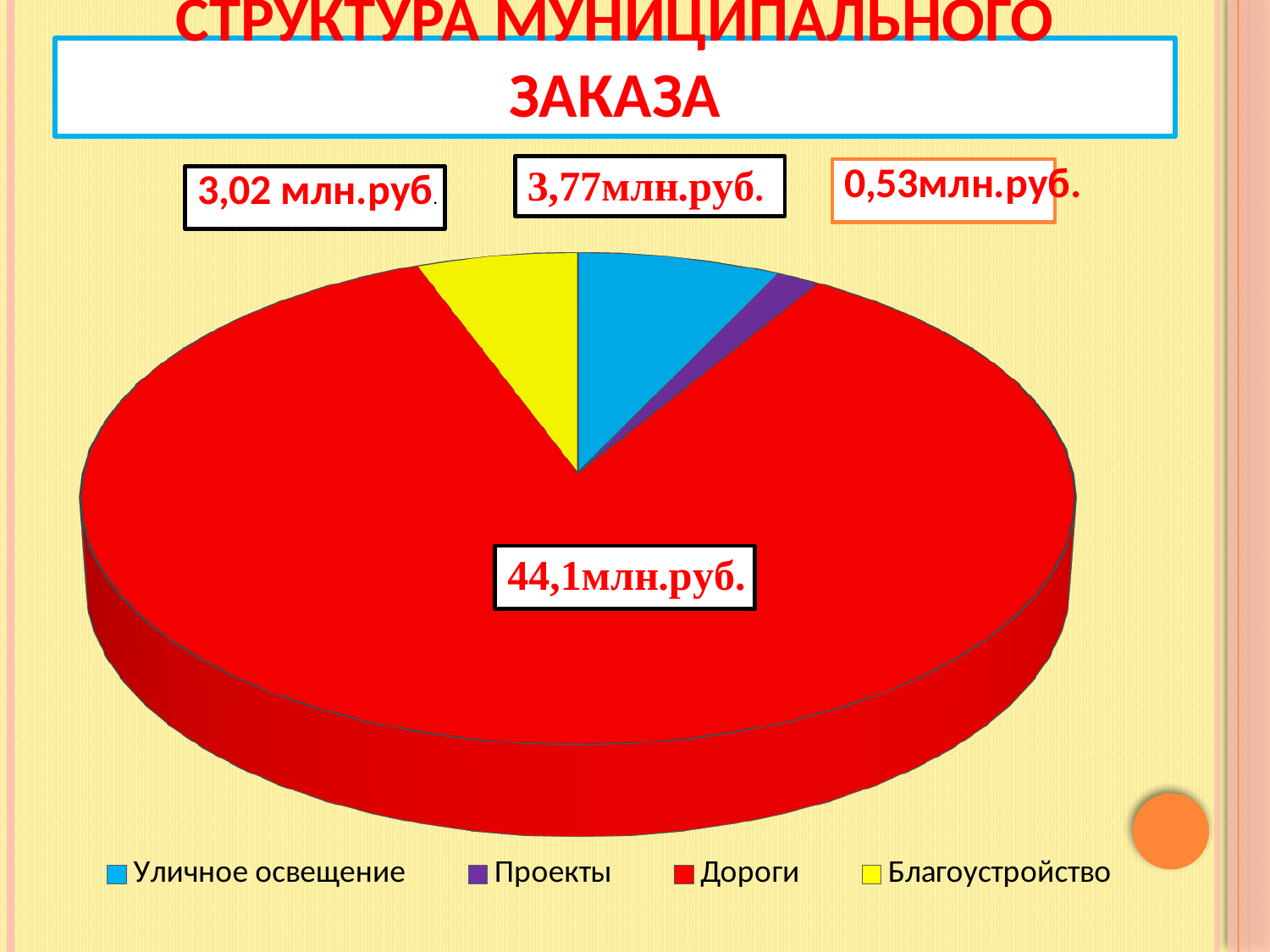

# Структура муниципального заказа

[unsupported chart]

[unsupported chart]